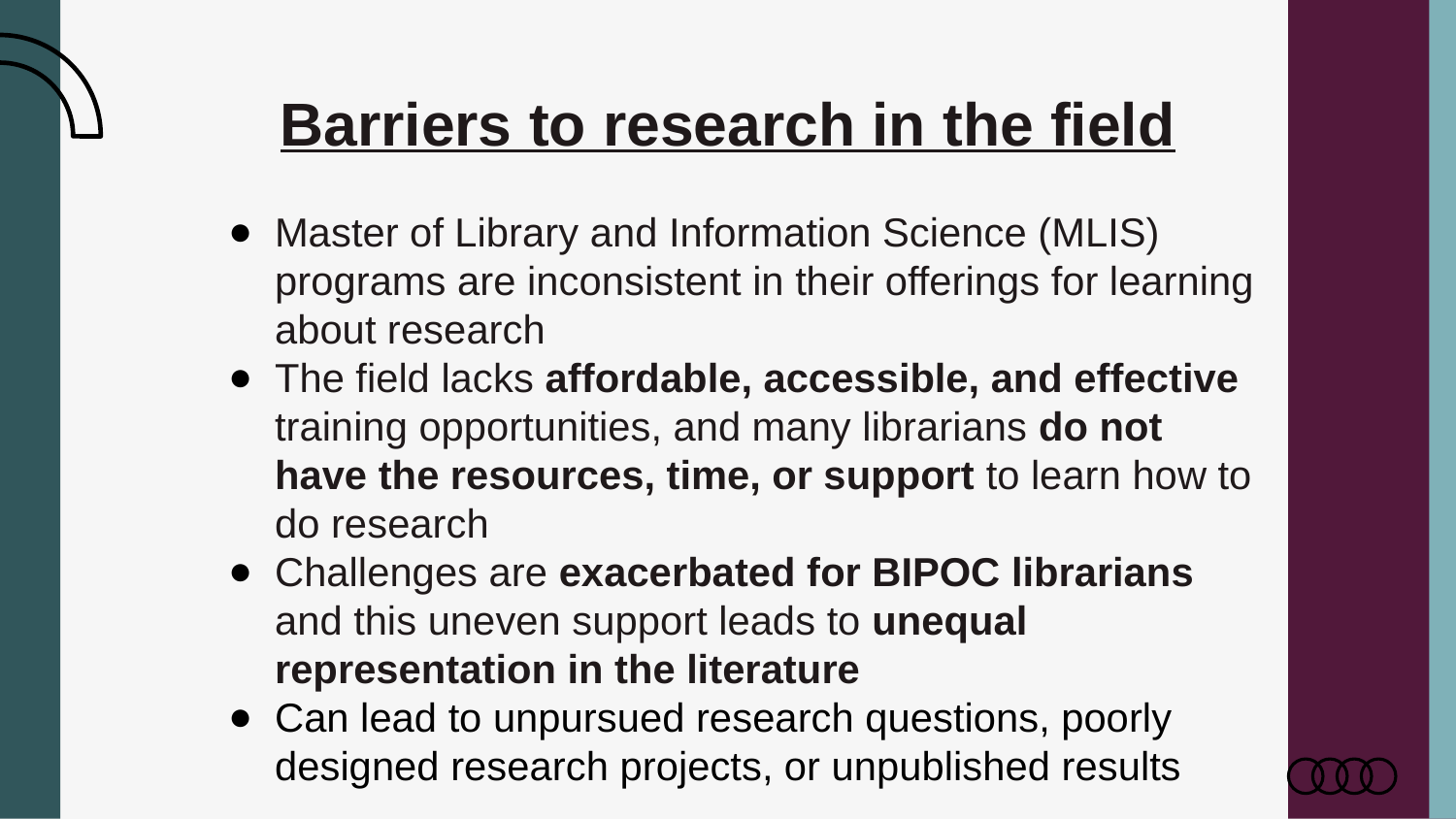

# Barriers to research in the field

Master of Library and Information Science (MLIS) programs are inconsistent in their offerings for learning about research
The field lacks affordable, accessible, and effective training opportunities, and many librarians do not have the resources, time, or support to learn how to do research
Challenges are exacerbated for BIPOC librarians and this uneven support leads to unequal representation in the literature
Can lead to unpursued research questions, poorly designed research projects, or unpublished results